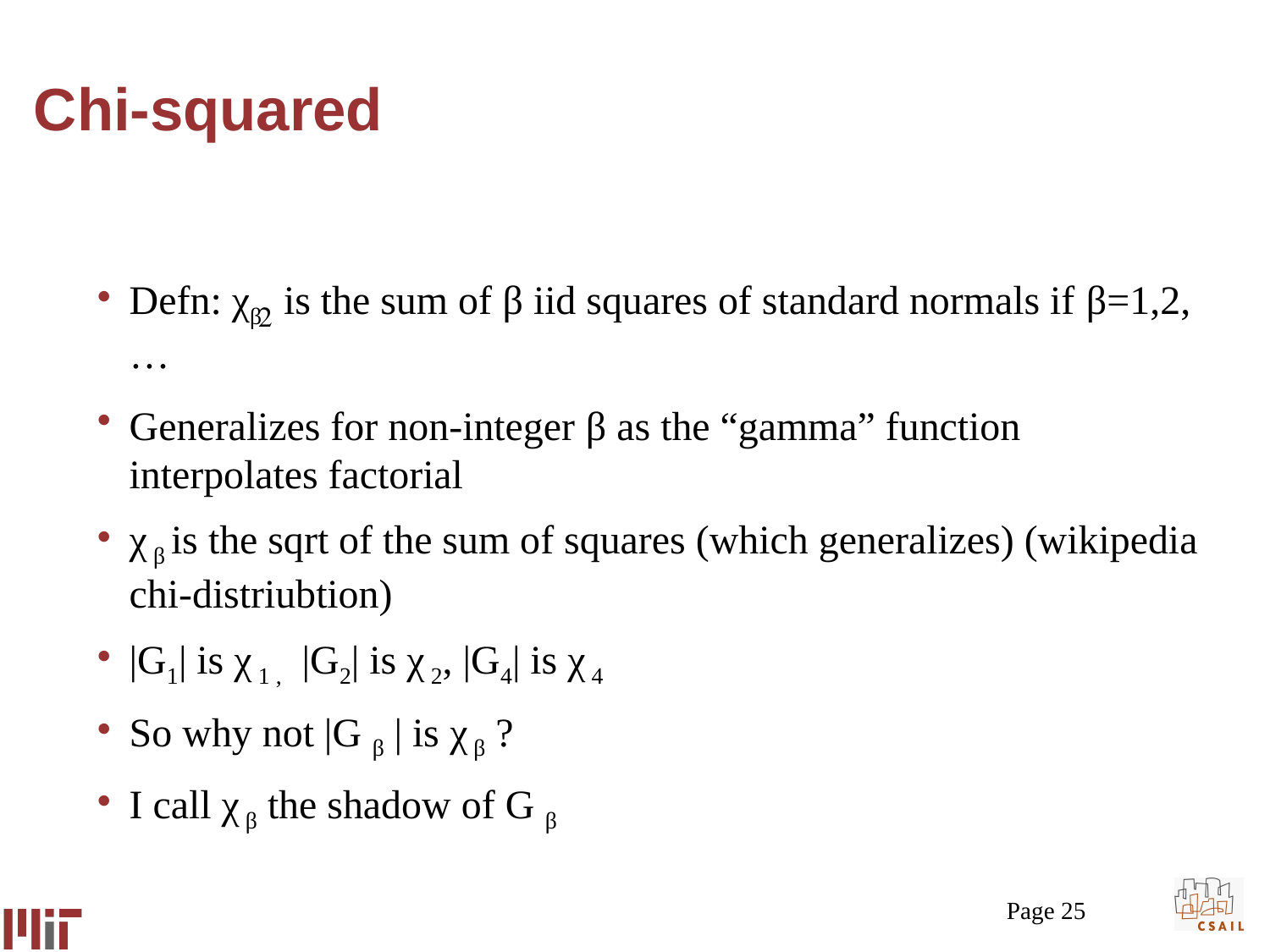

# Chi-squared
Defn: χβ   is the sum of β iid squares of standard normals if β=1,2,…
Generalizes for non-integer β as the “gamma” function interpolates factorial
χ β is the sqrt of the sum of squares (which generalizes) (wikipedia chi-distriubtion)
|G1| is χ 1 ,  |G2| is χ 2, |G4| is χ 4
So why not |G β | is χ β ?
I call χ β the shadow of G β

2
Page 25